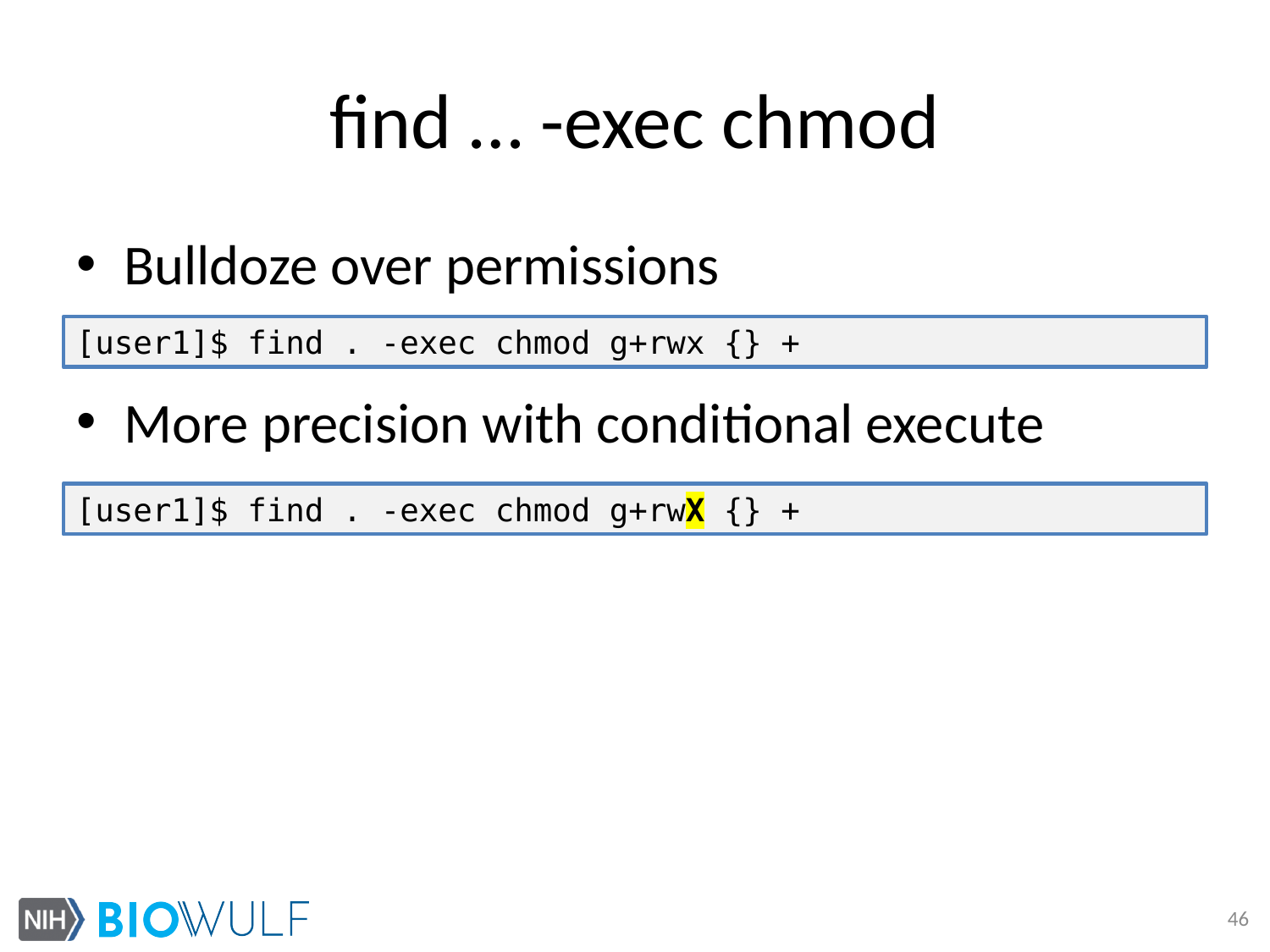

# find … -exec chmod
Bulldoze over permissions

More precision with conditional execute
[user1]$ find . -exec chmod g+rwx {} +
[user1]$ find . -exec chmod g+rwX {} +
46